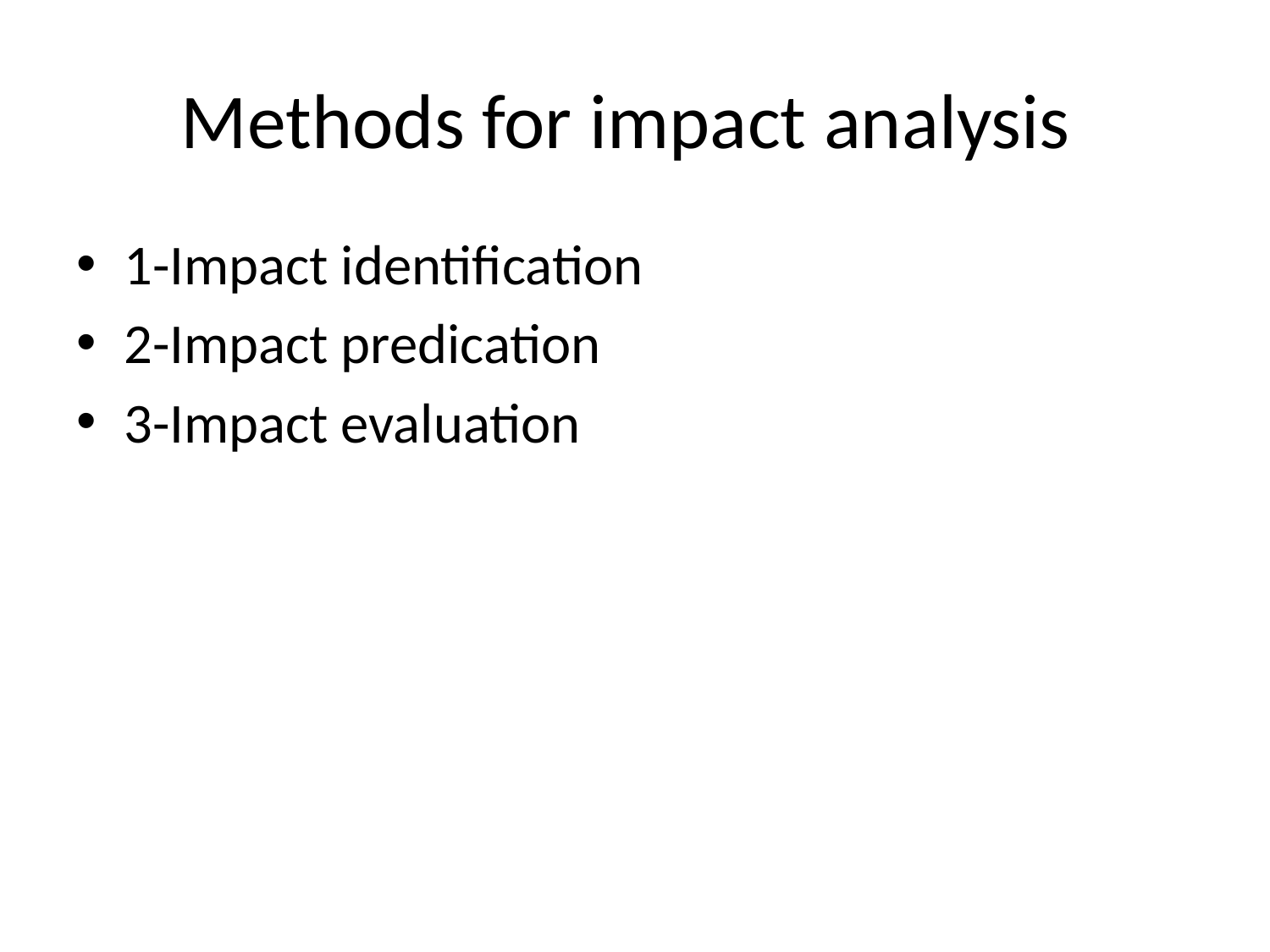

# Methods for impact analysis
1-Impact identification
2-Impact predication
3-Impact evaluation